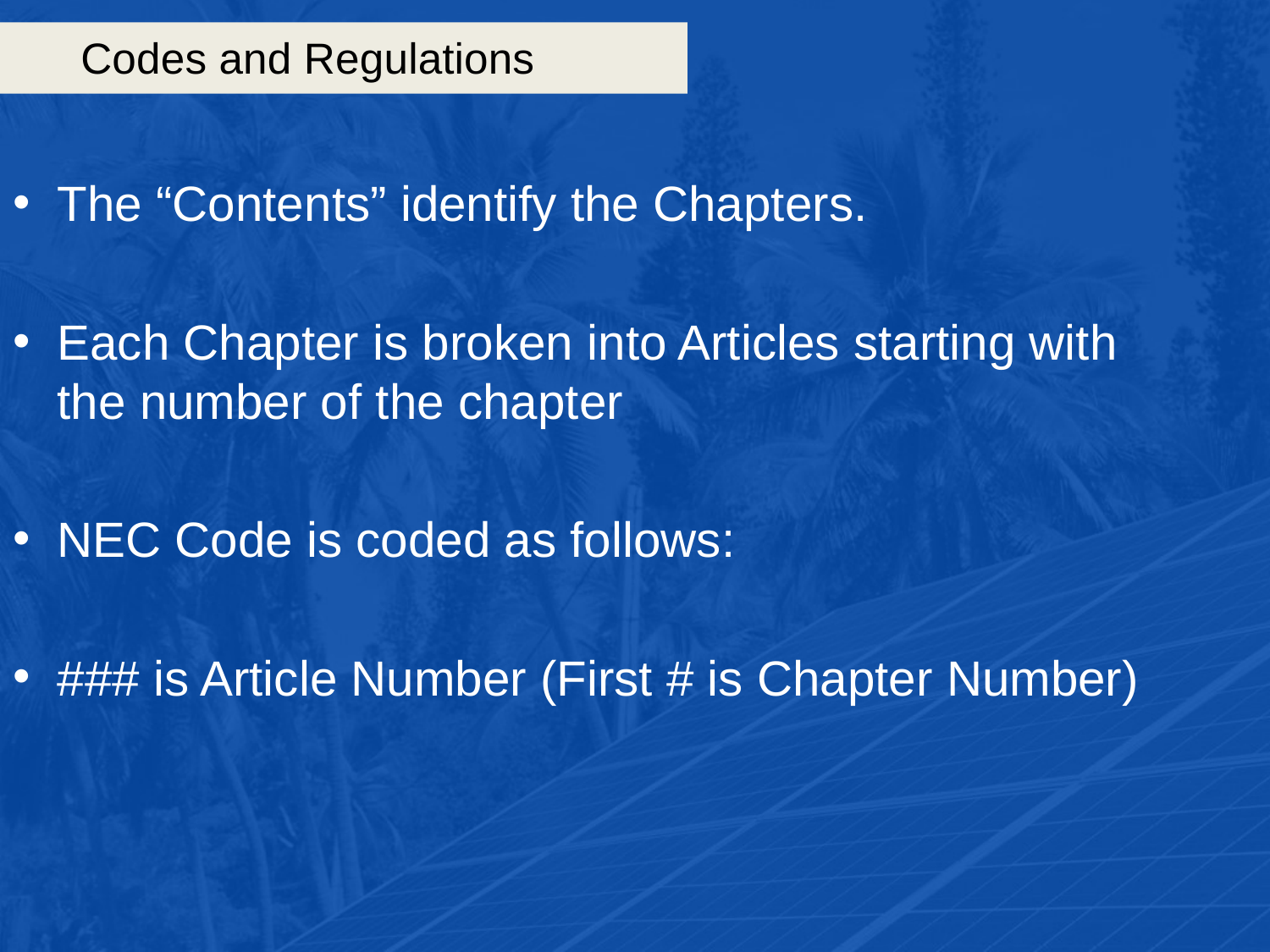

# Codes and Regulations
The “Contents” identify the Chapters.

Each Chapter is broken into Articles starting with the number of the chapter

NEC Code is coded as follows:

### is Article Number (First # is Chapter Number)